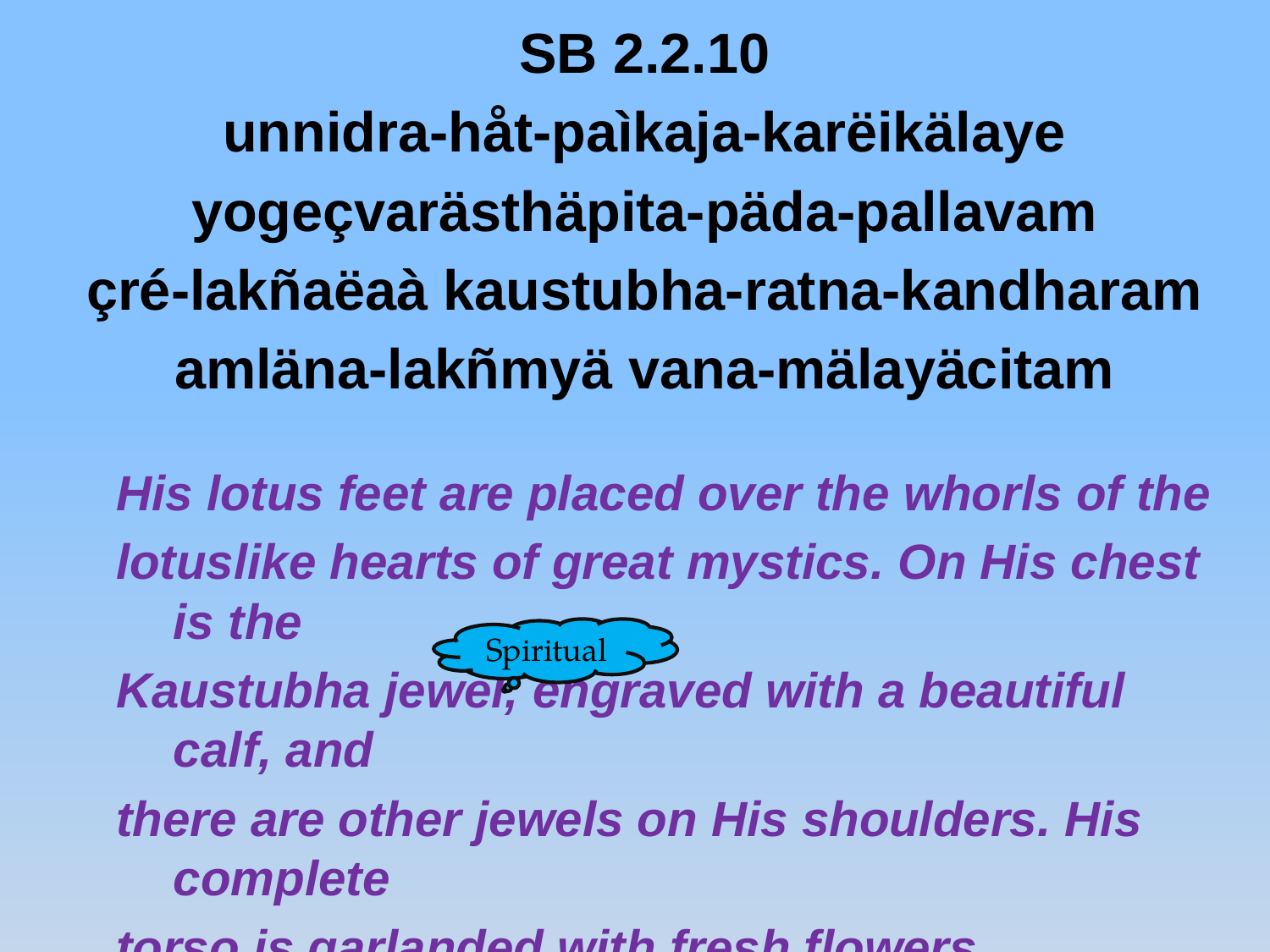

SB 2.2.10
unnidra-håt-paìkaja-karëikälaye
yogeçvarästhäpita-päda-pallavam
çré-lakñaëaà kaustubha-ratna-kandharam
amläna-lakñmyä vana-mälayäcitam
His lotus feet are placed over the whorls of the
lotuslike hearts of great mystics. On His chest is the
Kaustubha jewel, engraved with a beautiful calf, and
there are other jewels on His shoulders. His complete
torso is garlanded with fresh flowers.
Spiritual